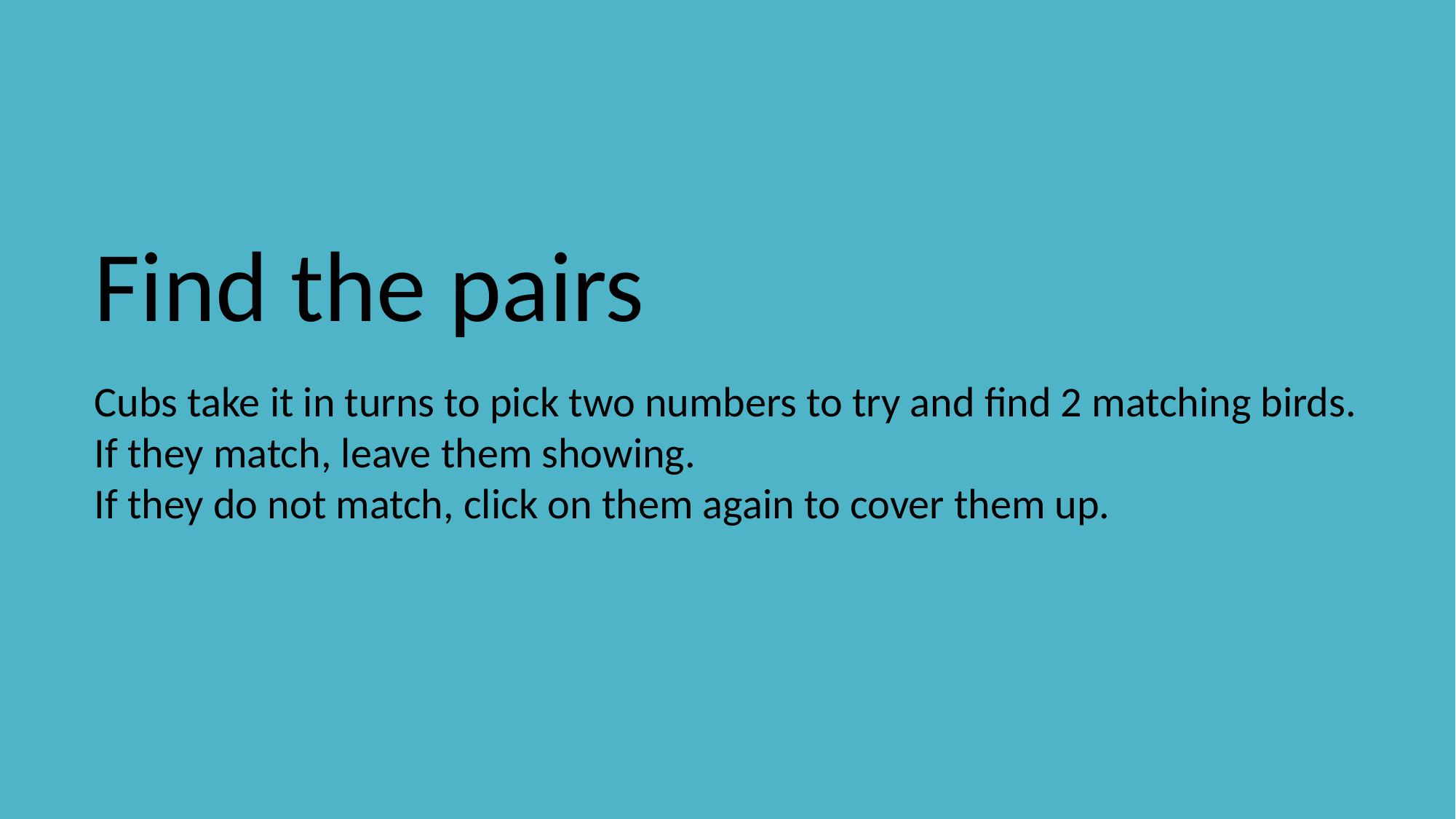

Find the pairs

Cubs take it in turns to pick two numbers to try and find 2 matching birds.
If they match, leave them showing.
If they do not match, click on them again to cover them up.